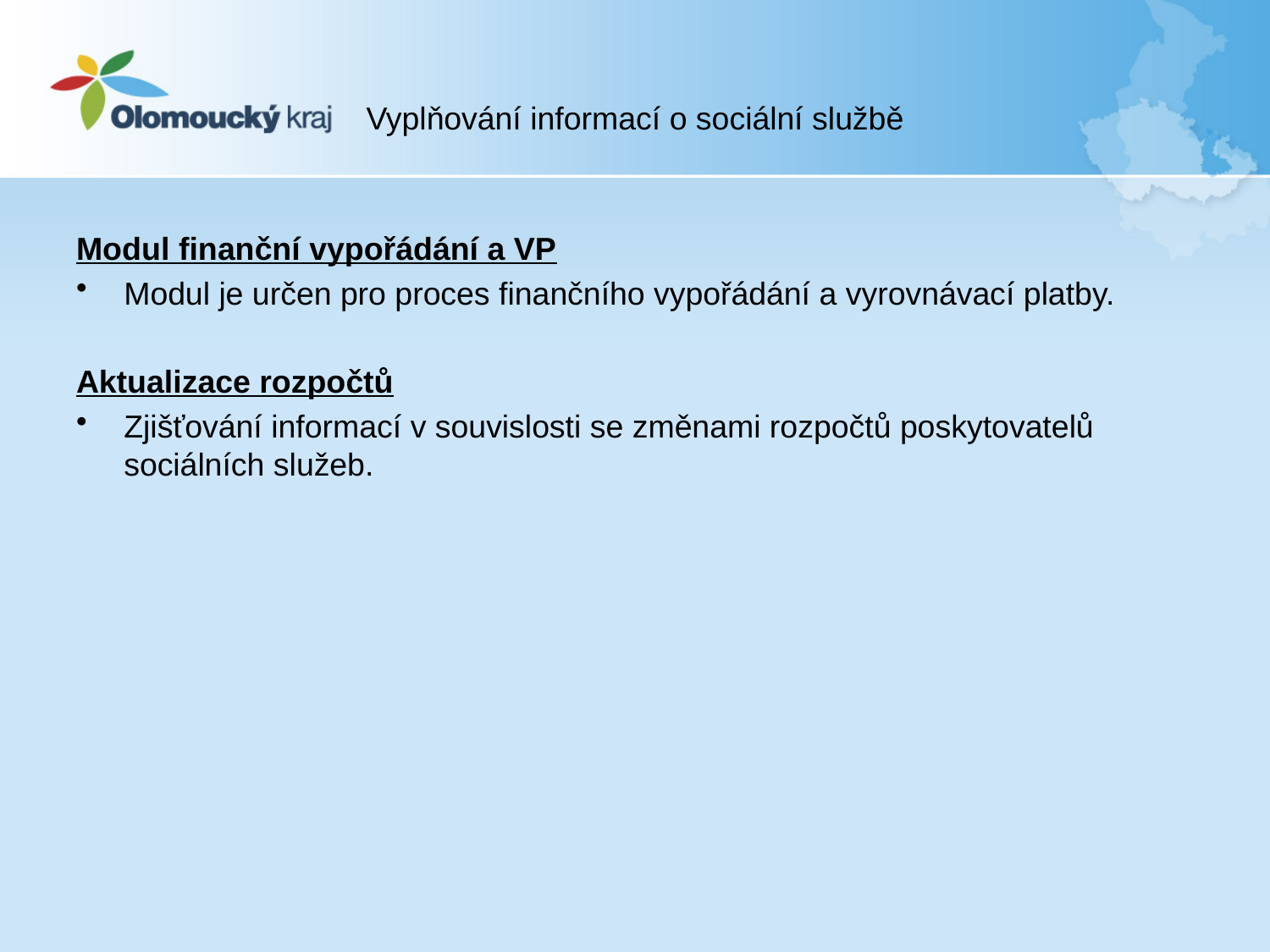

# Vyplňování informací o sociální službě
Modul finanční vypořádání a VP
Modul je určen pro proces finančního vypořádání a vyrovnávací platby.

Aktualizace rozpočtů
Zjišťování informací v souvislosti se změnami rozpočtů poskytovatelů sociálních služeb.